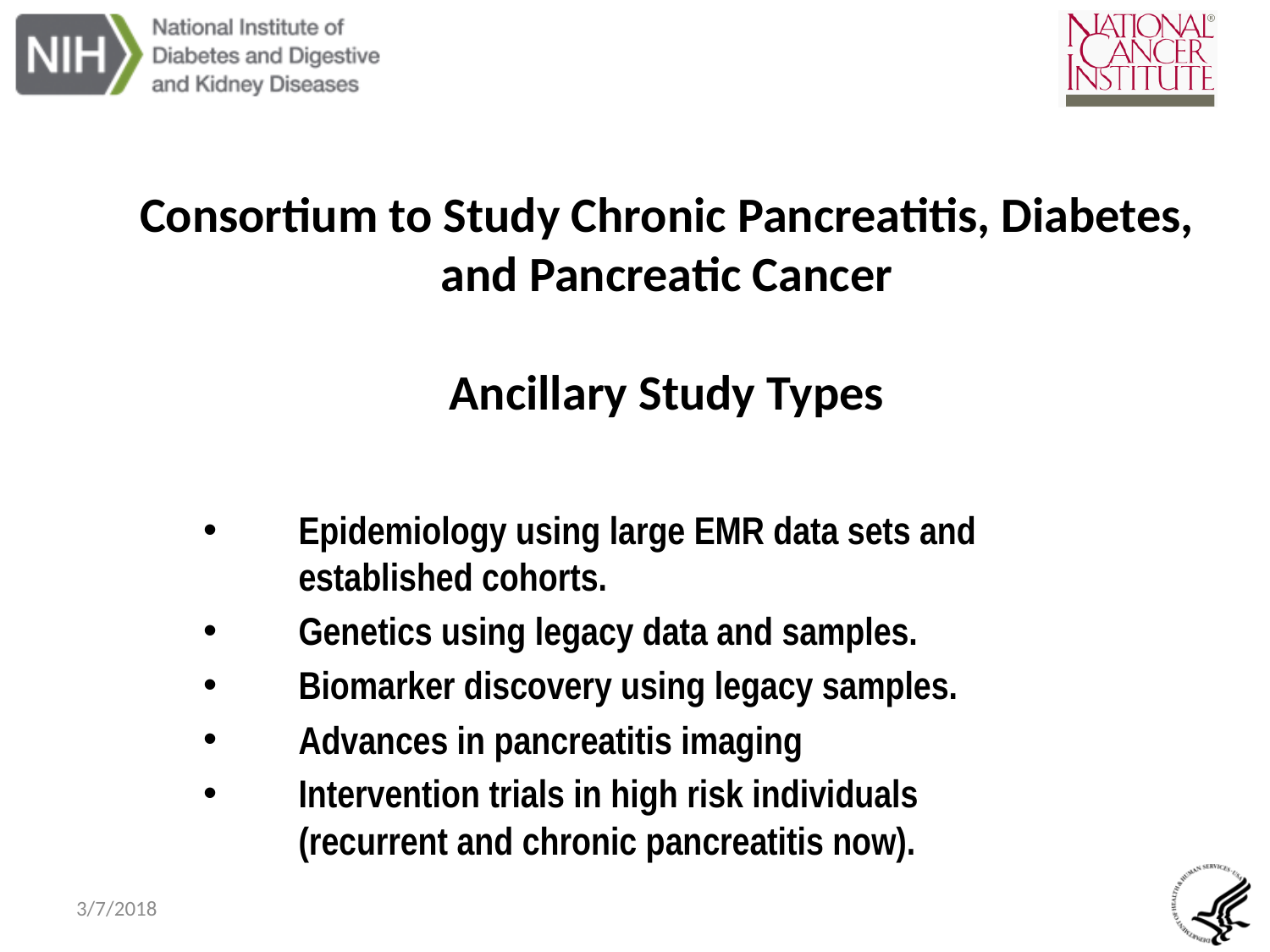

Consortium to Study Chronic Pancreatitis, Diabetes, and Pancreatic Cancer
Ancillary Study Types
#
Epidemiology using large EMR data sets and established cohorts.
Genetics using legacy data and samples.
Biomarker discovery using legacy samples.
Advances in pancreatitis imaging
Intervention trials in high risk individuals (recurrent and chronic pancreatitis now).

3/7/2018
15